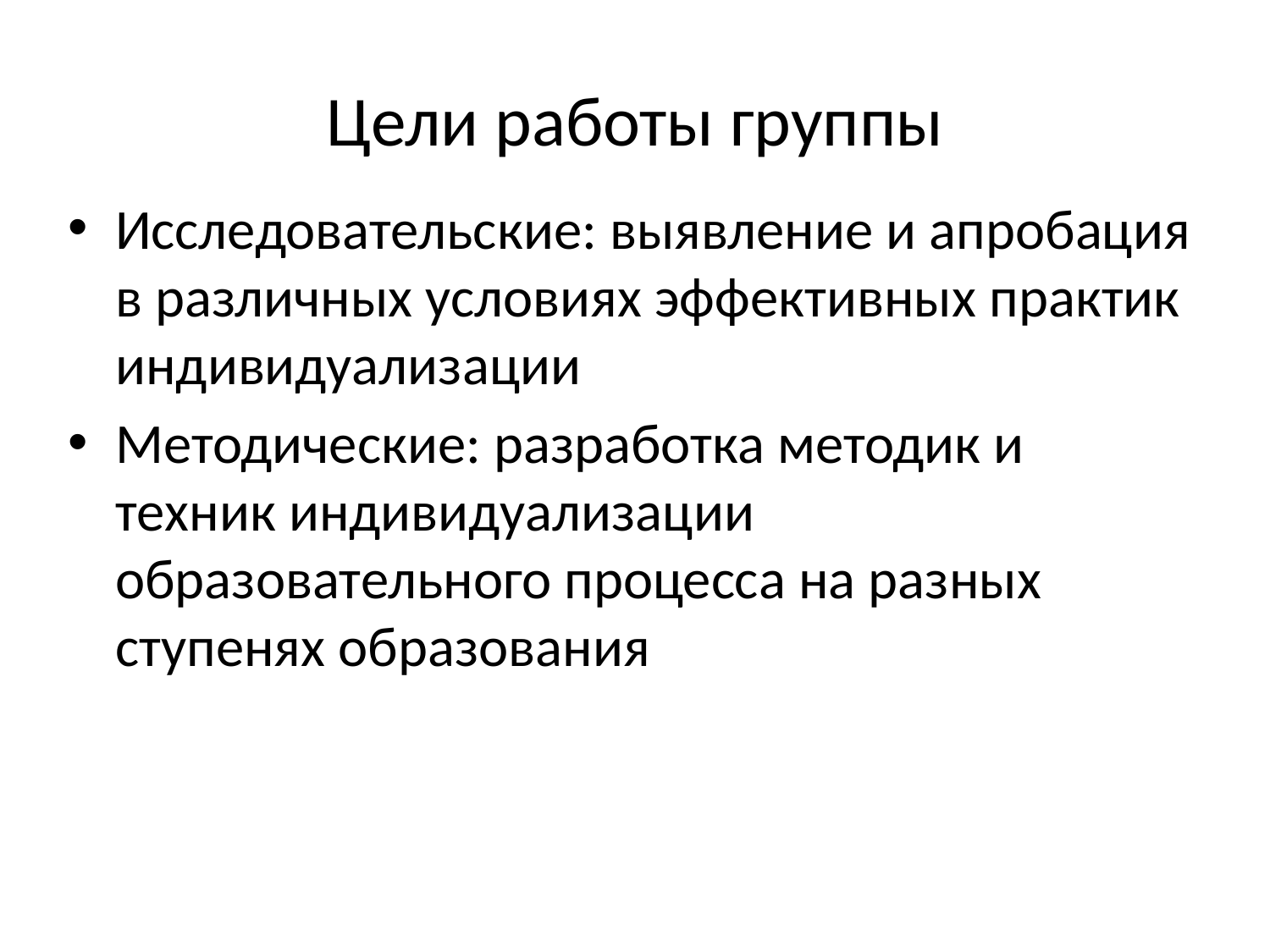

# Цели работы группы
Исследовательские: выявление и апробация в различных условиях эффективных практик индивидуализации
Методические: разработка методик и техник индивидуализации образовательного процесса на разных ступенях образования